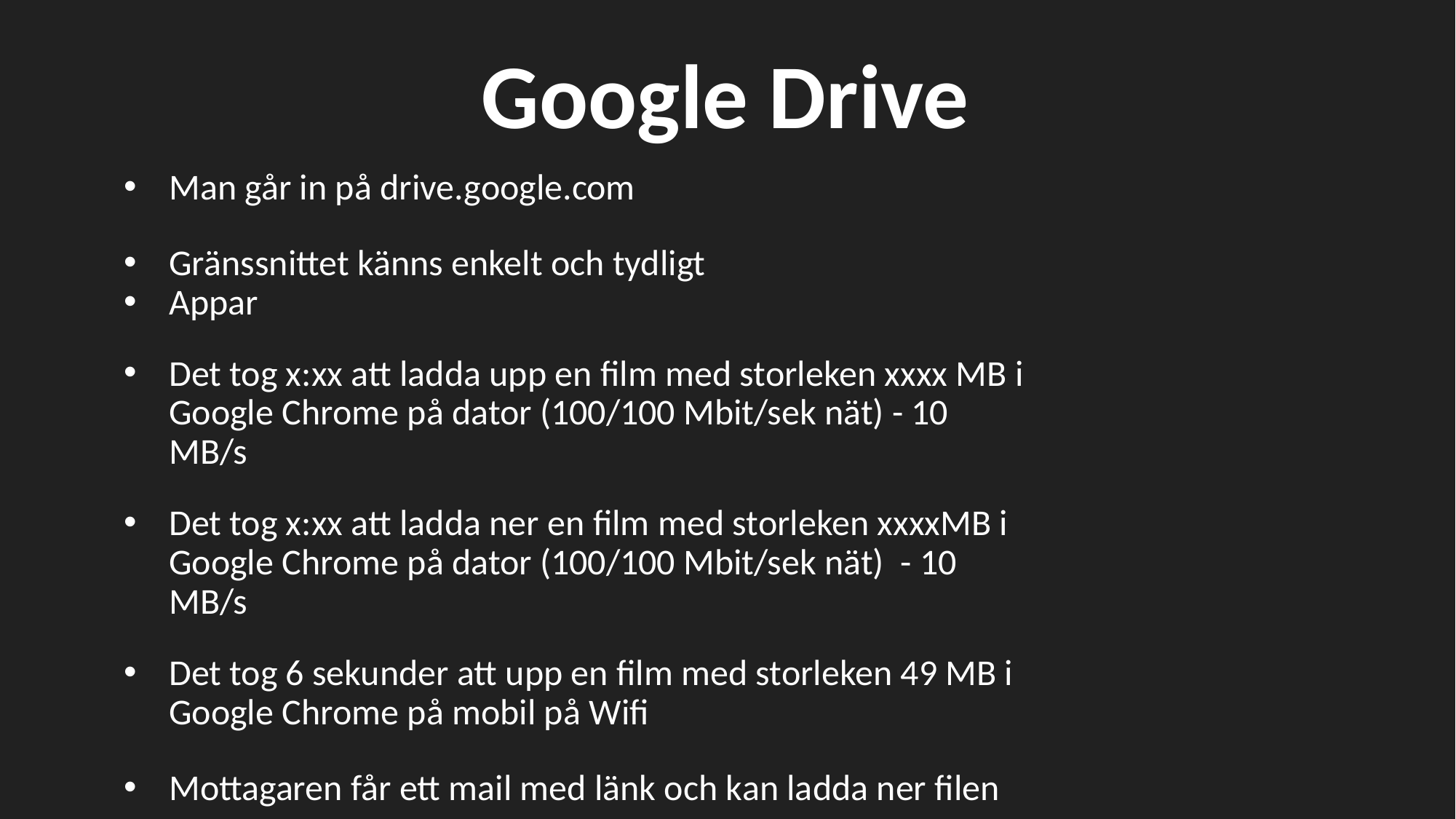

Google Drive
Man går in på drive.google.com
Gränssnittet känns enkelt och tydligt
Appar
Det tog x:xx att ladda upp en film med storleken xxxx MB i Google Chrome på dator (100/100 Mbit/sek nät) - 10 MB/s
Det tog x:xx att ladda ner en film med storleken xxxxMB i Google Chrome på dator (100/100 Mbit/sek nät)  - 10 MB/s
Det tog 6 sekunder att upp en film med storleken 49 MB i Google Chrome på mobil på Wifi
Mottagaren får ett mail med länk och kan ladda ner filen